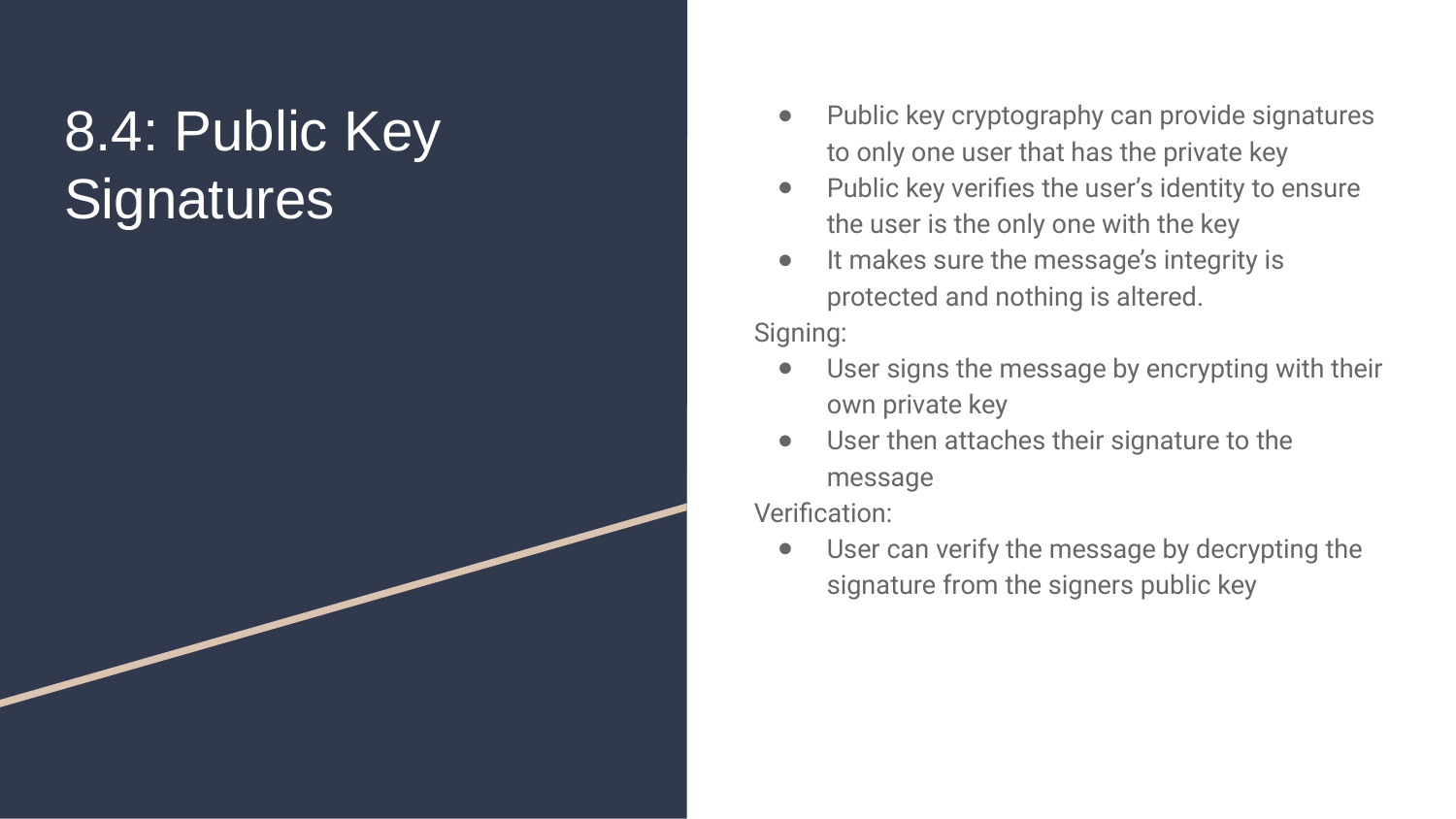

# 8.4: Public Key Signatures
Public key cryptography can provide signatures to only one user that has the private key
Public key verifies the user’s identity to ensure the user is the only one with the key
It makes sure the message’s integrity is protected and nothing is altered.
Signing:
User signs the message by encrypting with their own private key
User then attaches their signature to the message
Verification:
User can verify the message by decrypting the signature from the signers public key